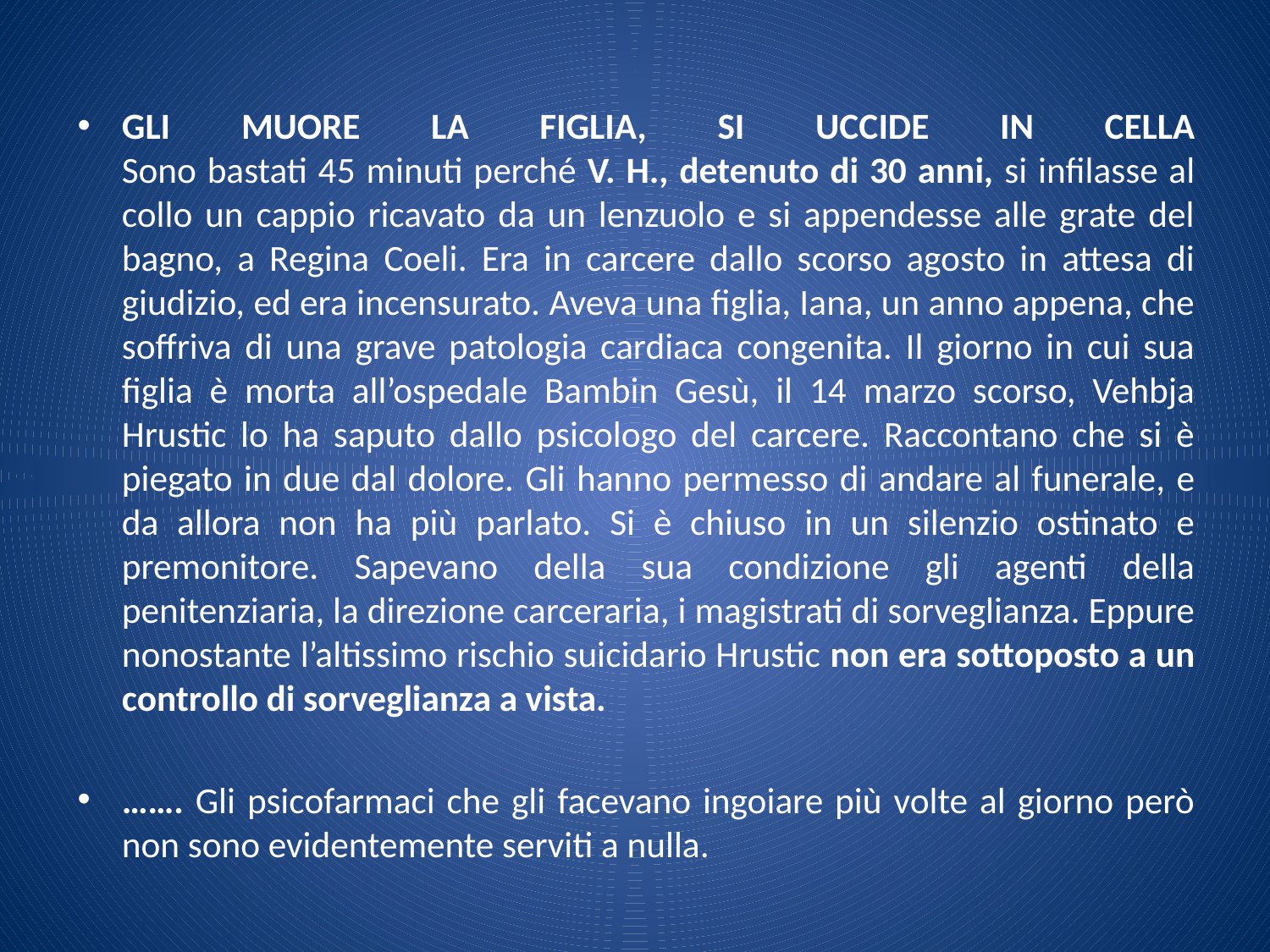

GLI MUORE LA FIGLIA, SI UCCIDE IN CELLA
Sono bastati 45 minuti perché V. H., detenuto di 30 anni, si infilasse al collo un cappio ricavato da un lenzuolo e si appendesse alle grate del bagno, a Regina Coeli. Era in carcere dallo scorso agosto in attesa di giudizio, ed era incensurato. Aveva una figlia, Iana, un anno appena, che soffriva di una grave patologia cardiaca congenita. Il giorno in cui sua figlia è morta all’ospedale Bambin Gesù, il 14 marzo scorso, Vehbja Hrustic lo ha saputo dallo psicologo del carcere. Raccontano che si è piegato in due dal dolore. Gli hanno permesso di andare al funerale, e da allora non ha più parlato. Si è chiuso in un silenzio ostinato e premonitore. Sapevano della sua condizione gli agenti della penitenziaria, la direzione carceraria, i magistrati di sorveglianza. Eppure nonostante l’altissimo rischio suicidario Hrustic non era sottoposto a un controllo di sorveglianza a vista.

……. Gli psicofarmaci che gli facevano ingoiare più volte al giorno però non sono evidentemente serviti a nulla.